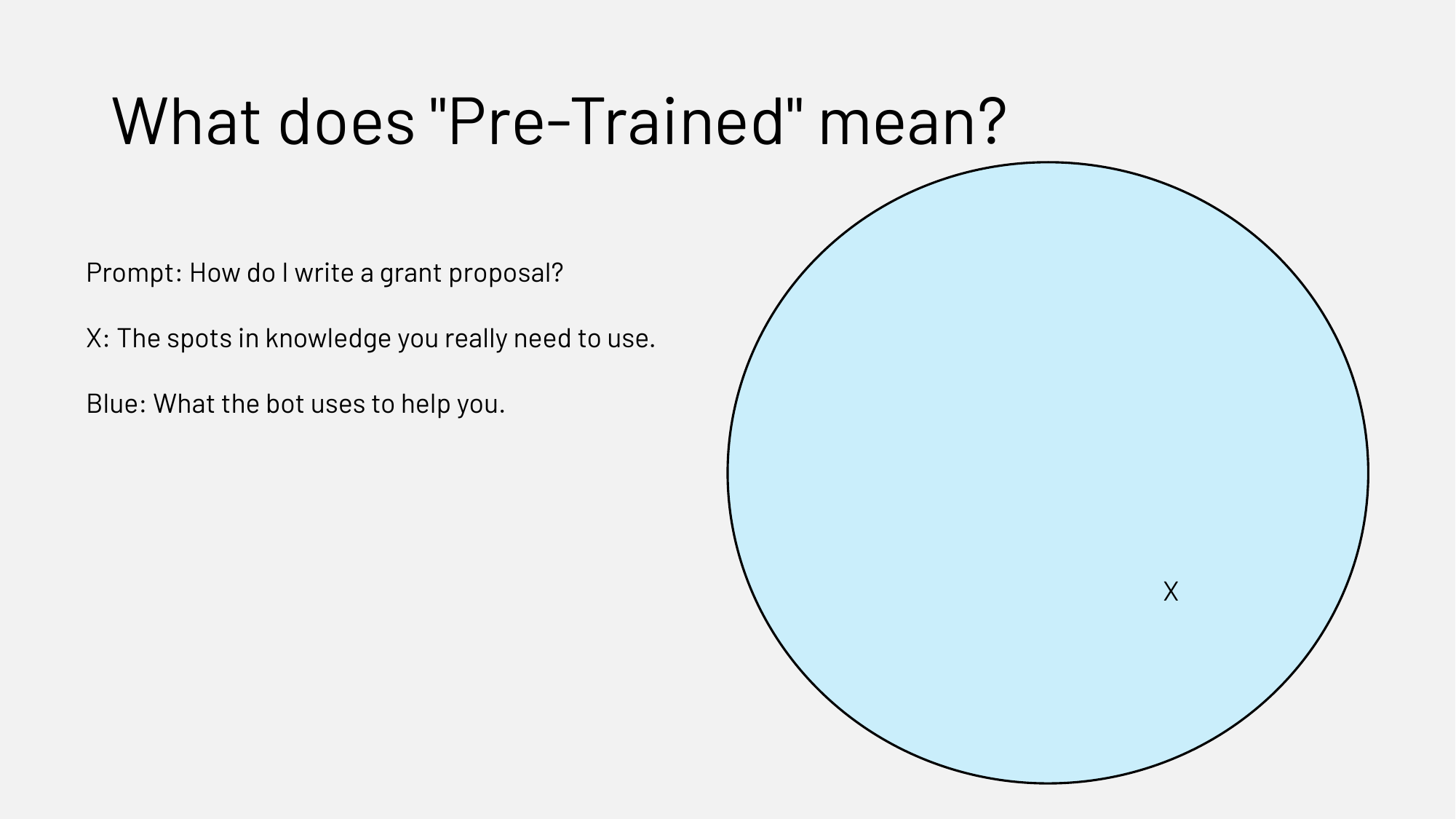

# What does "Pre-Trained" mean?

Prompt: How do I write a grant proposal?

X: The spots in knowledge you really need to use.

Blue: What the bot uses to help you.
X